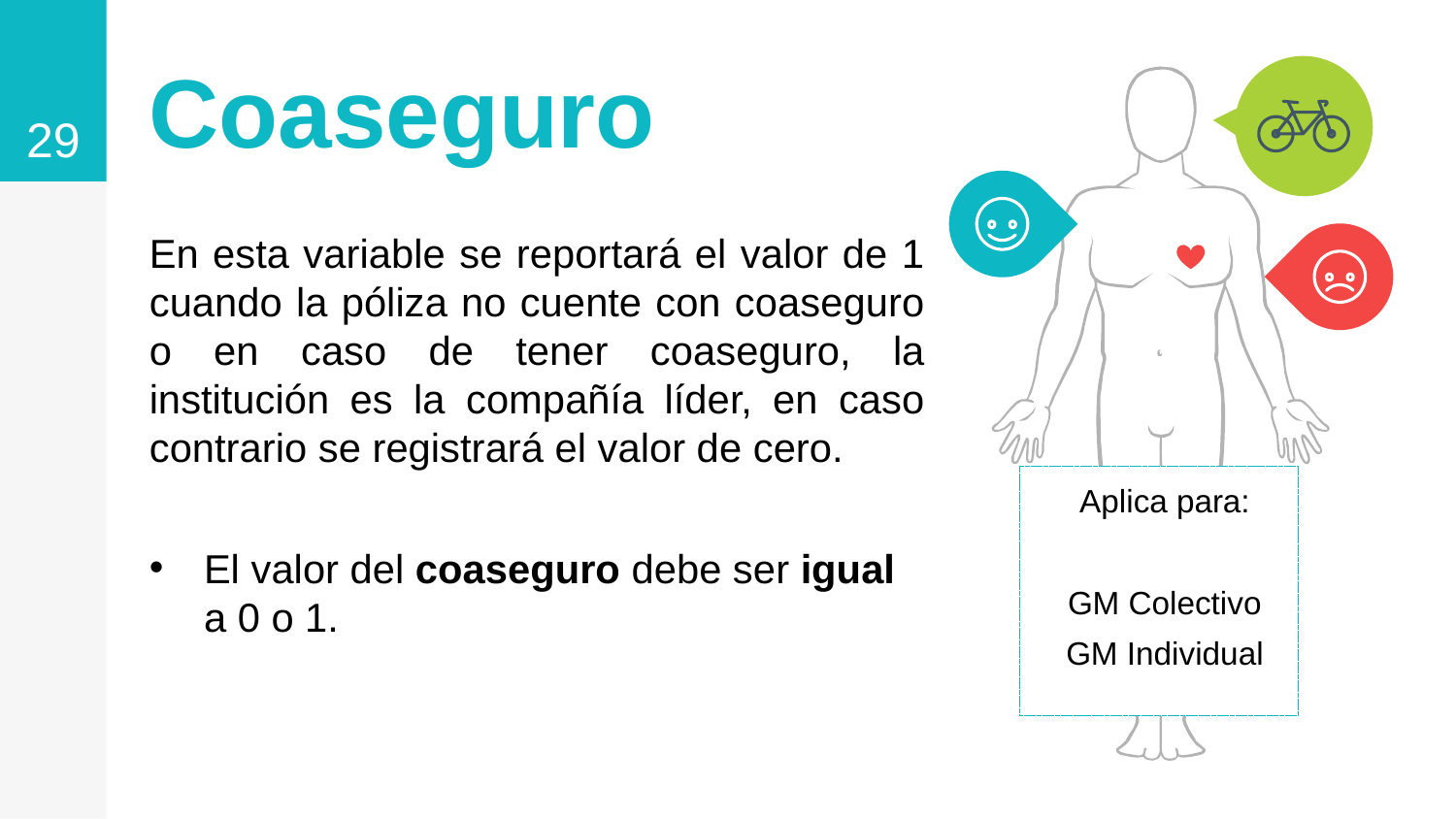

29
Coaseguro

En esta variable se reportará el valor de 1 cuando la póliza no cuente con coaseguro o en caso de tener coaseguro, la institución es la compañía líder, en caso contrario se registrará el valor de cero.

El valor del coaseguro debe ser igual a 0 o 1.

Aplica para:

GM Colectivo
GM Individual